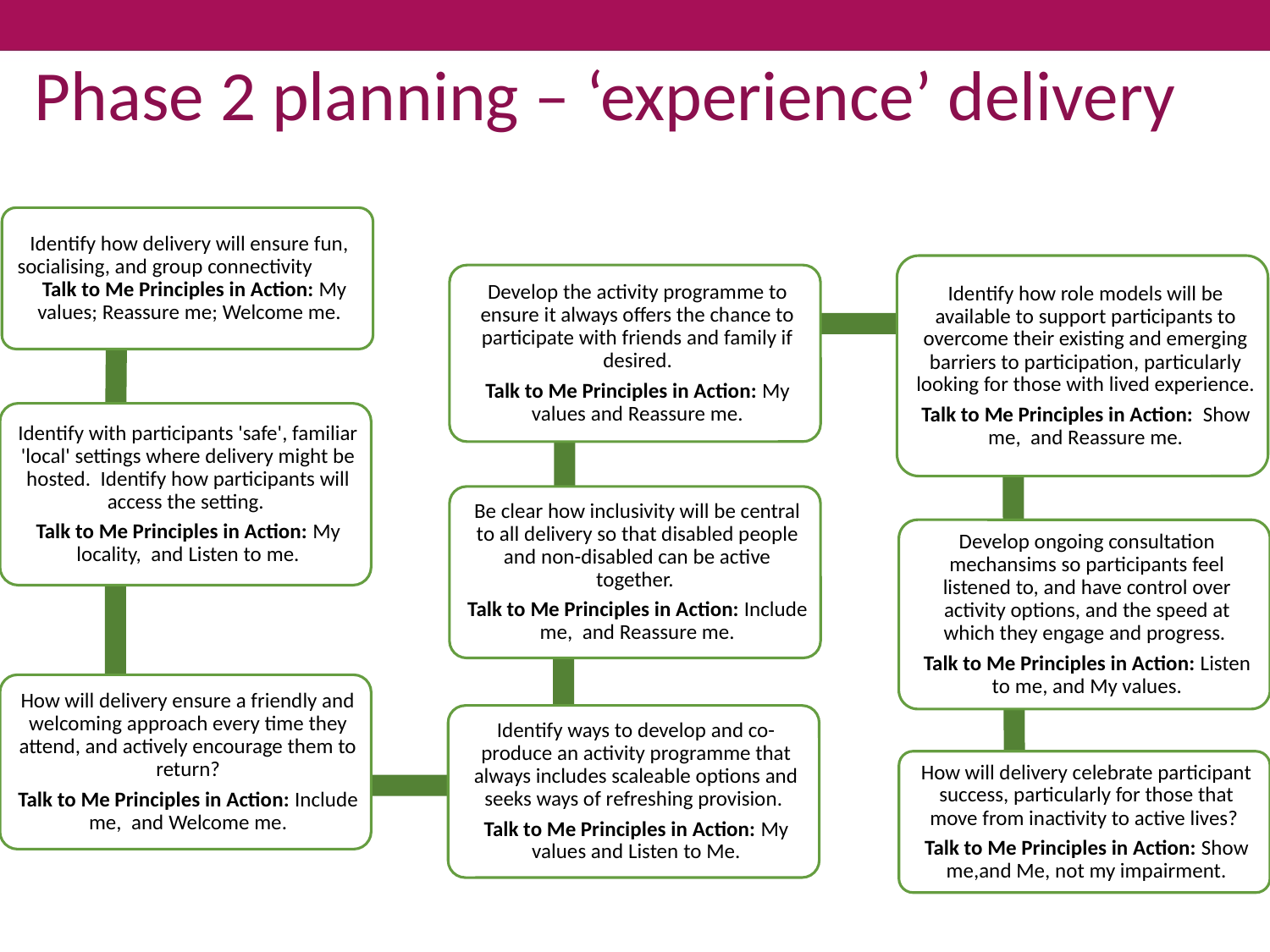

# Phase 2 planning – ‘experience’ delivery
Identify how delivery will ensure fun, socialising, and group connectivity             Talk to Me Principles in Action: My values; Reassure me; Welcome me.
Identify with participants 'safe', familiar 'local' settings where delivery might be hosted.  Identify how participants will access the setting.
Talk to Me Principles in Action: My locality,  and Listen to me.
How will delivery ensure a friendly and welcoming approach every time they attend, and actively encourage them to return?
Talk to Me Principles in Action: Include me,  and Welcome me.
Identify ways to develop and co-produce an activity programme that always includes scaleable options and seeks ways of refreshing provision.
Talk to Me Principles in Action: My values and Listen to Me.
Be clear how inclusivity will be central to all delivery so that disabled people and non-disabled can be active together.
Talk to Me Principles in Action: Include me,  and Reassure me.
Develop the activity programme to ensure it always offers the chance to participate with friends and family if desired.
Talk to Me Principles in Action: My values and Reassure me.
Identify how role models will be available to support participants to overcome their existing and emerging barriers to participation, particularly looking for those with lived experience.
Talk to Me Principles in Action:  Show me,  and Reassure me.
Develop ongoing consultation mechansims so participants feel listened to, and have control over activity options, and the speed at which they engage and progress.
Talk to Me Principles in Action: Listen to me, and My values.
How will delivery celebrate participant success, particularly for those that move from inactivity to active lives?
Talk to Me Principles in Action: Show me,and Me, not my impairment.